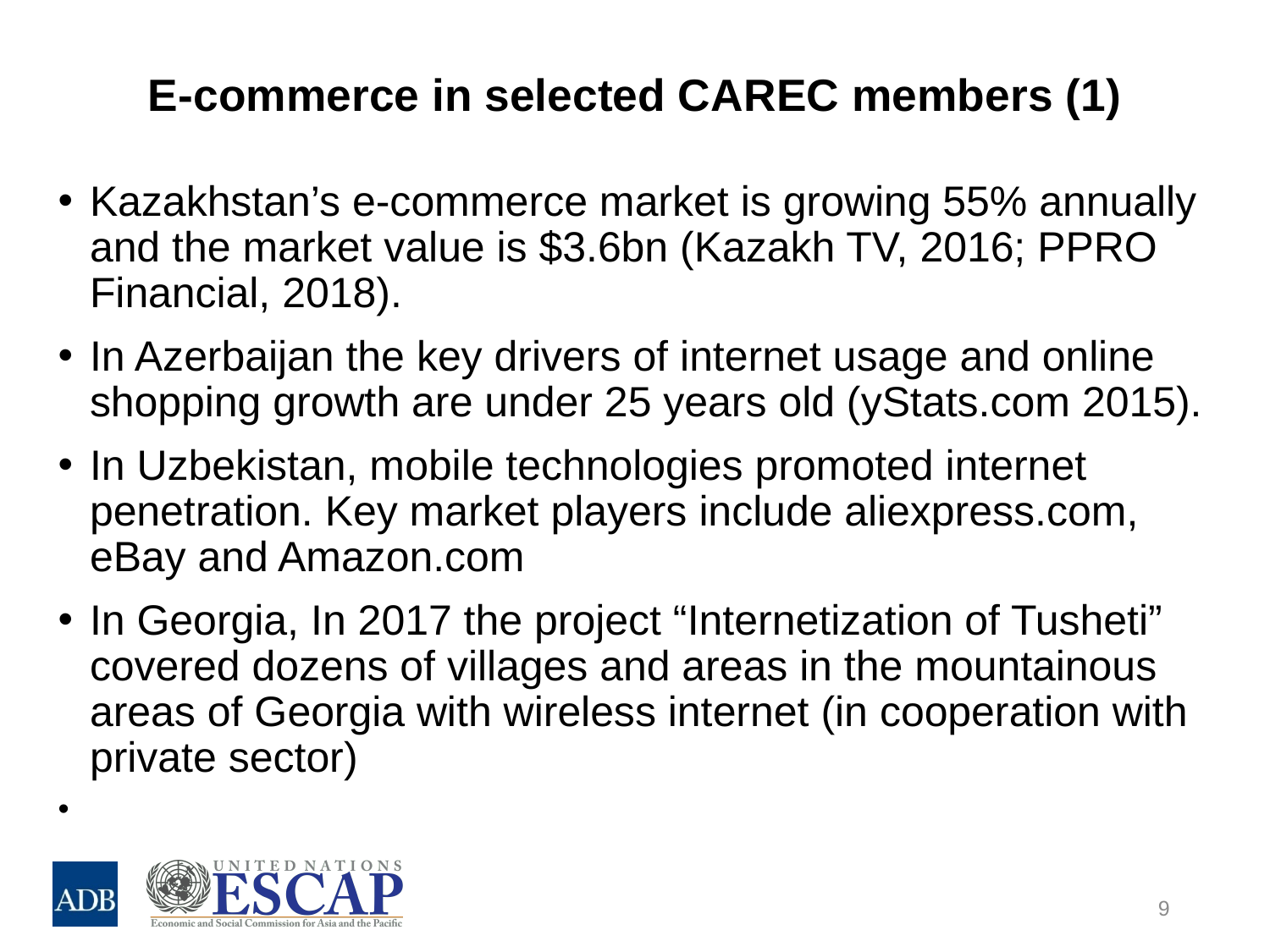

# E-commerce in selected CAREC members (1)
Kazakhstan’s e-commerce market is growing 55% annually and the market value is $3.6bn (Kazakh TV, 2016; PPRO Financial, 2018).
In Azerbaijan the key drivers of internet usage and online shopping growth are under 25 years old (yStats.com 2015).
In Uzbekistan, mobile technologies promoted internet penetration. Key market players include aliexpress.com, eBay and Amazon.com
In Georgia, In 2017 the project “Internetization of Tusheti” covered dozens of villages and areas in the mountainous areas of Georgia with wireless internet (in cooperation with private sector)

9